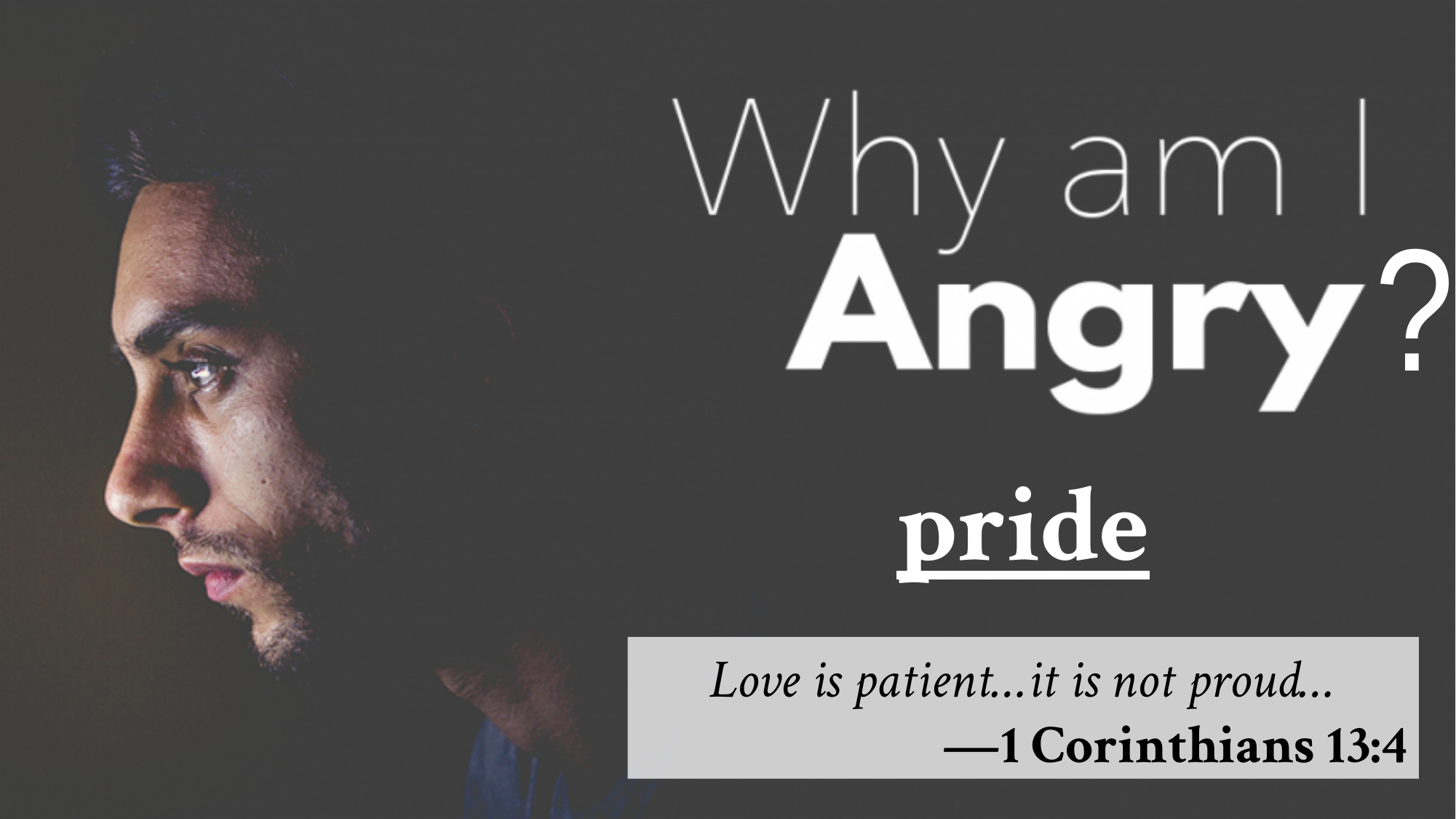

?
pride
Love is patient…it is not proud…
—1 Corinthians 13:4